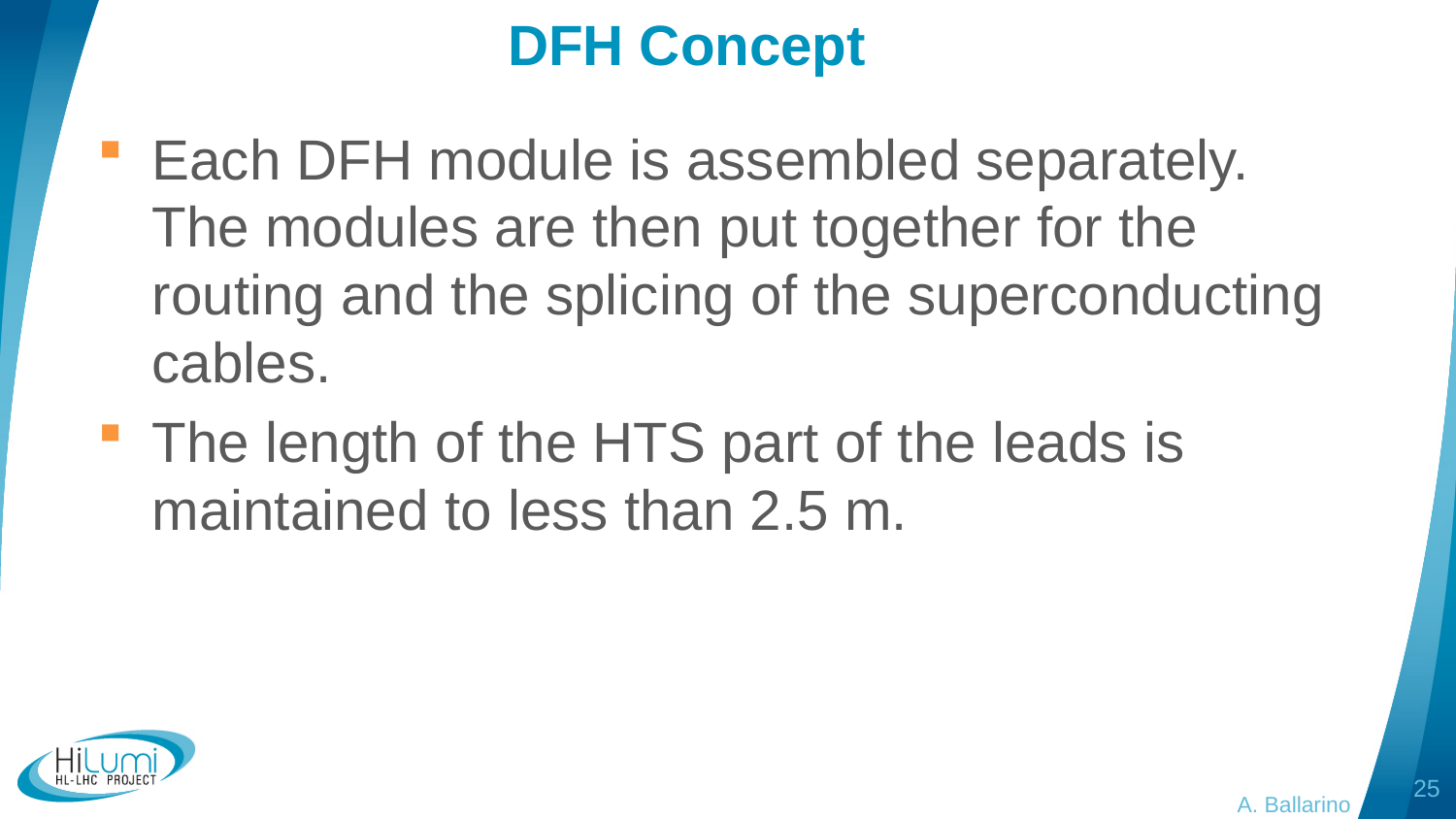

# DFH Concept
Each DFH module is assembled separately. The modules are then put together for the routing and the splicing of the superconducting cables.
The length of the HTS part of the leads is maintained to less than 2.5 m.
25
A. Ballarino